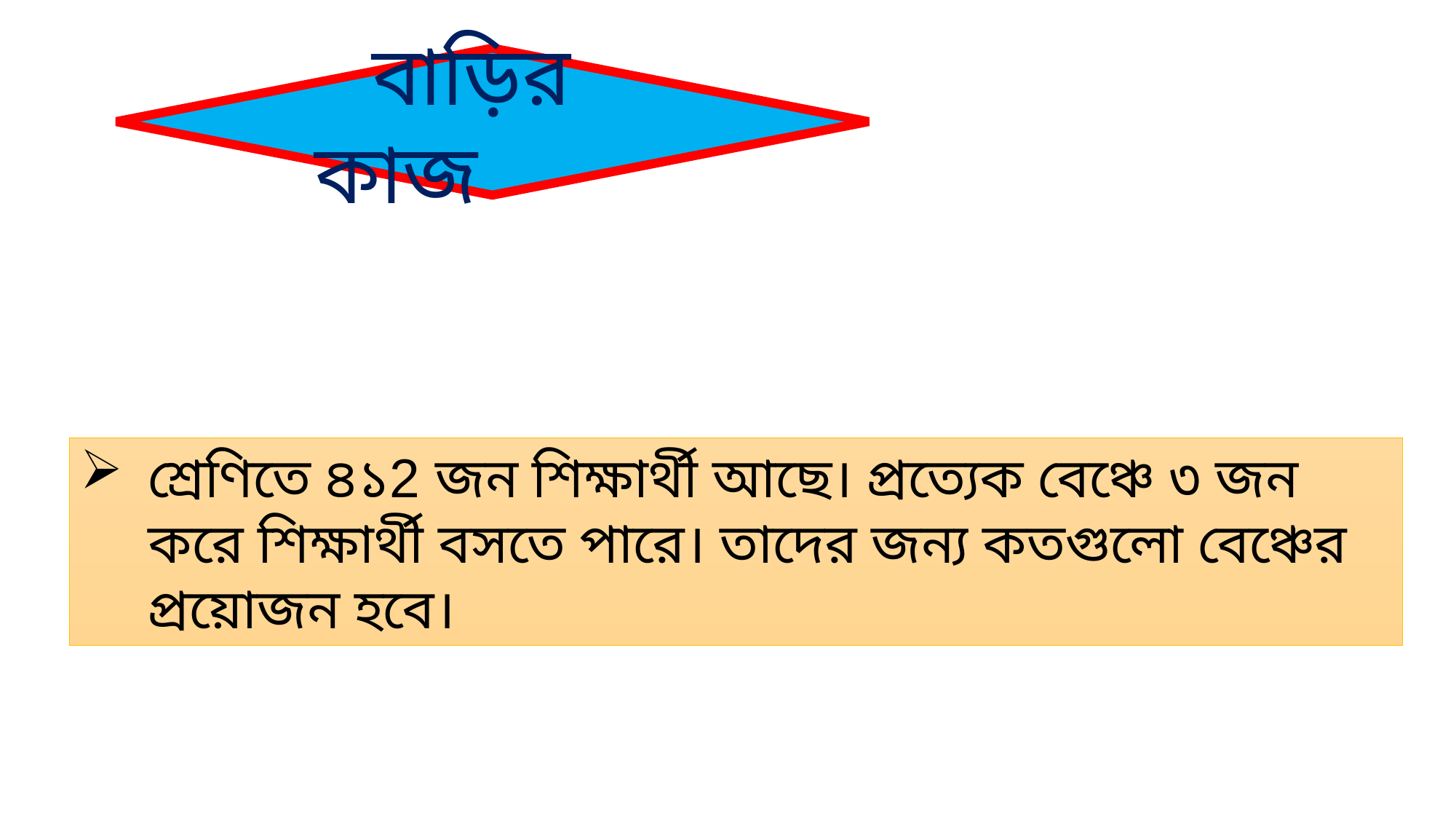

বাড়ির কাজ
শ্রেণিতে ৪১2 জন শিক্ষার্থী আছে। প্রত্যেক বেঞ্চে ৩ জন করে শিক্ষার্থী বসতে পারে। তাদের জন্য কতগুলো বেঞ্চের প্রয়োজন হবে।